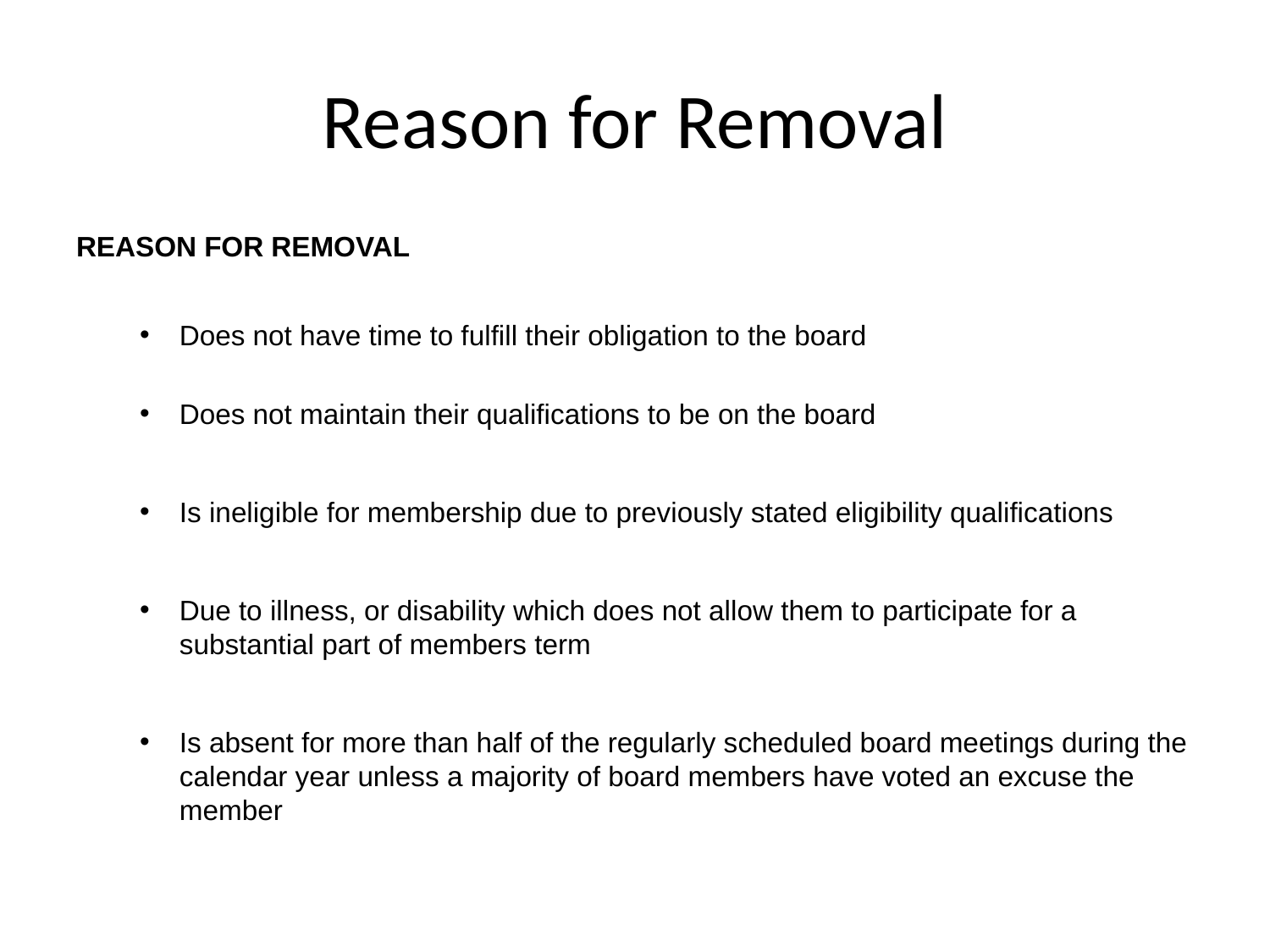

# Reason for Removal
REASON FOR REMOVAL

Does not have time to fulfill their obligation to the board

Does not maintain their qualifications to be on the board

Is ineligible for membership due to previously stated eligibility qualifications

Due to illness, or disability which does not allow them to participate for a substantial part of members term

Is absent for more than half of the regularly scheduled board meetings during the calendar year unless a majority of board members have voted an excuse the member